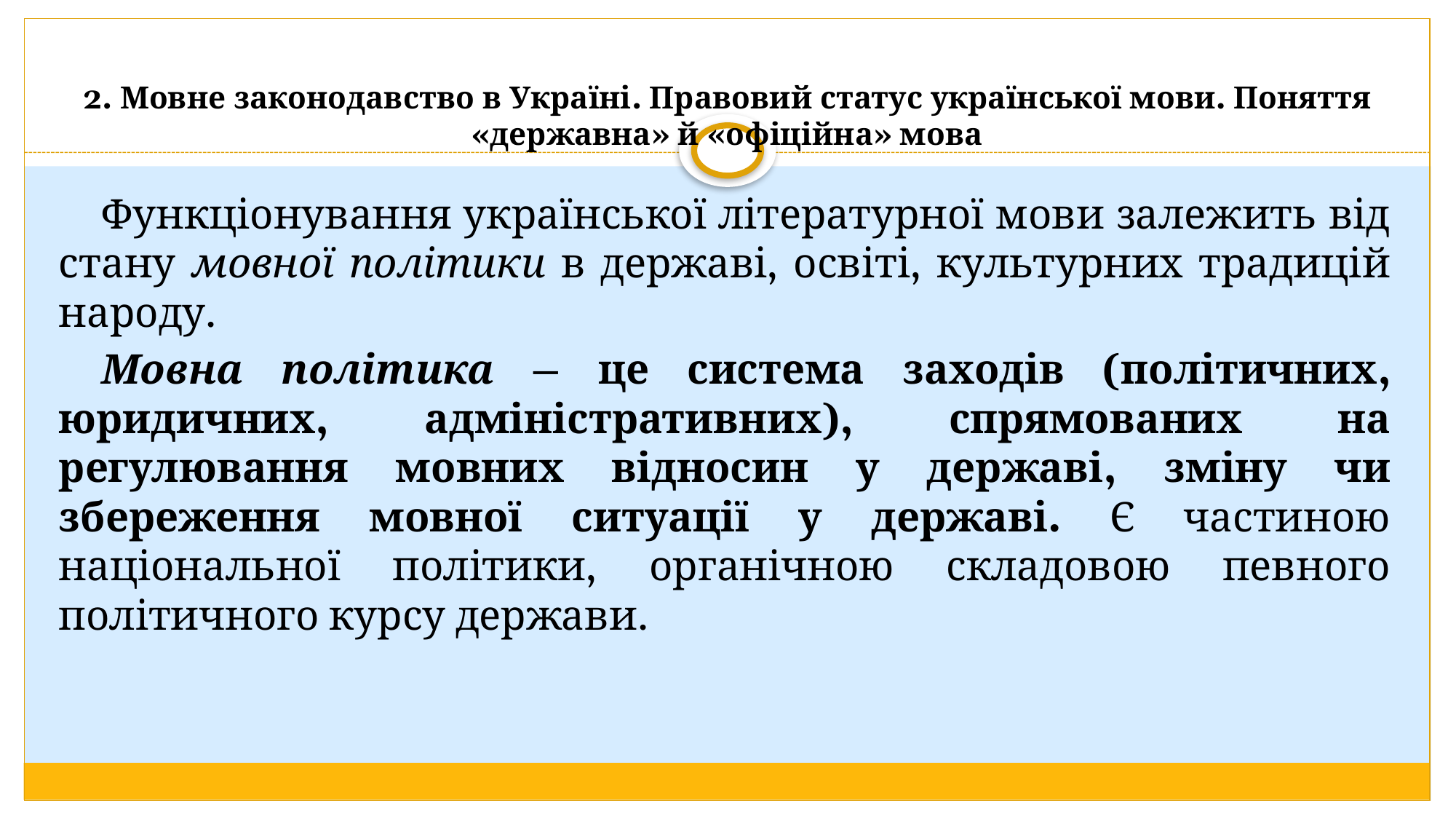

# 2. Мовне законодавство в Україні. Правовий статус української мови. Поняття «державна» й «офіційна» мова
Функціонування української літературної мови залежить від стану мовної політики в державі, освіті, культурних традицій народу.
Мовна політика – це система заходів (політичних, юридичних, адміністративних), спрямованих на регулювання мовних відносин у державі, зміну чи збереження мовної ситуації у державі. Є частиною національної політики, органічною складовою певного політичного курсу держави.